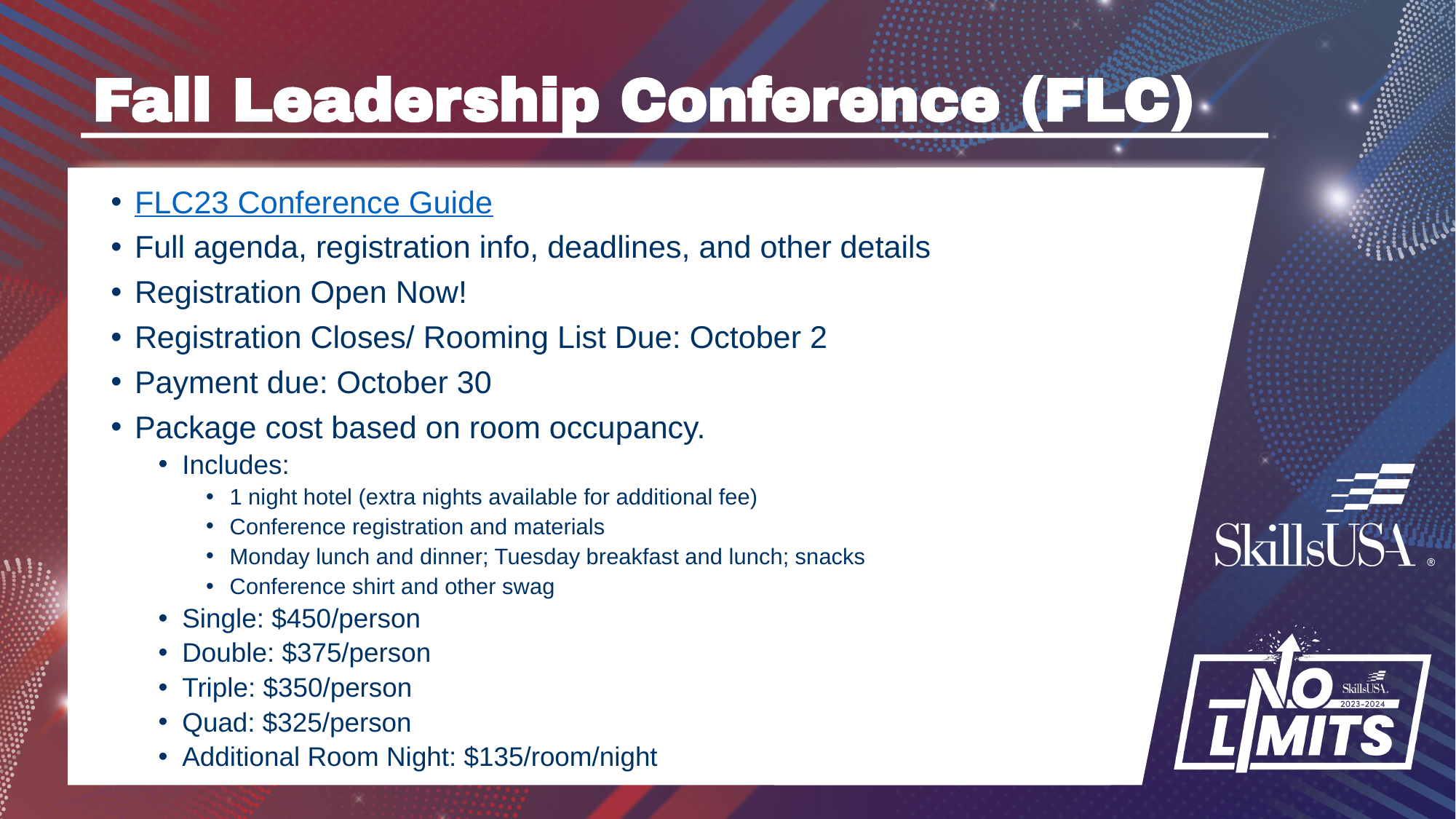

# Fall Leadership Conference (FLC)
FLC23 Conference Guide
Full agenda, registration info, deadlines, and other details
Registration Open Now!
Registration Closes/ Rooming List Due: October 2
Payment due: October 30
Package cost based on room occupancy.
Includes:
1 night hotel (extra nights available for additional fee)
Conference registration and materials
Monday lunch and dinner; Tuesday breakfast and lunch; snacks
Conference shirt and other swag
Single: $450/person
Double: $375/person
Triple: $350/person
Quad: $325/person
Additional Room Night: $135/room/night